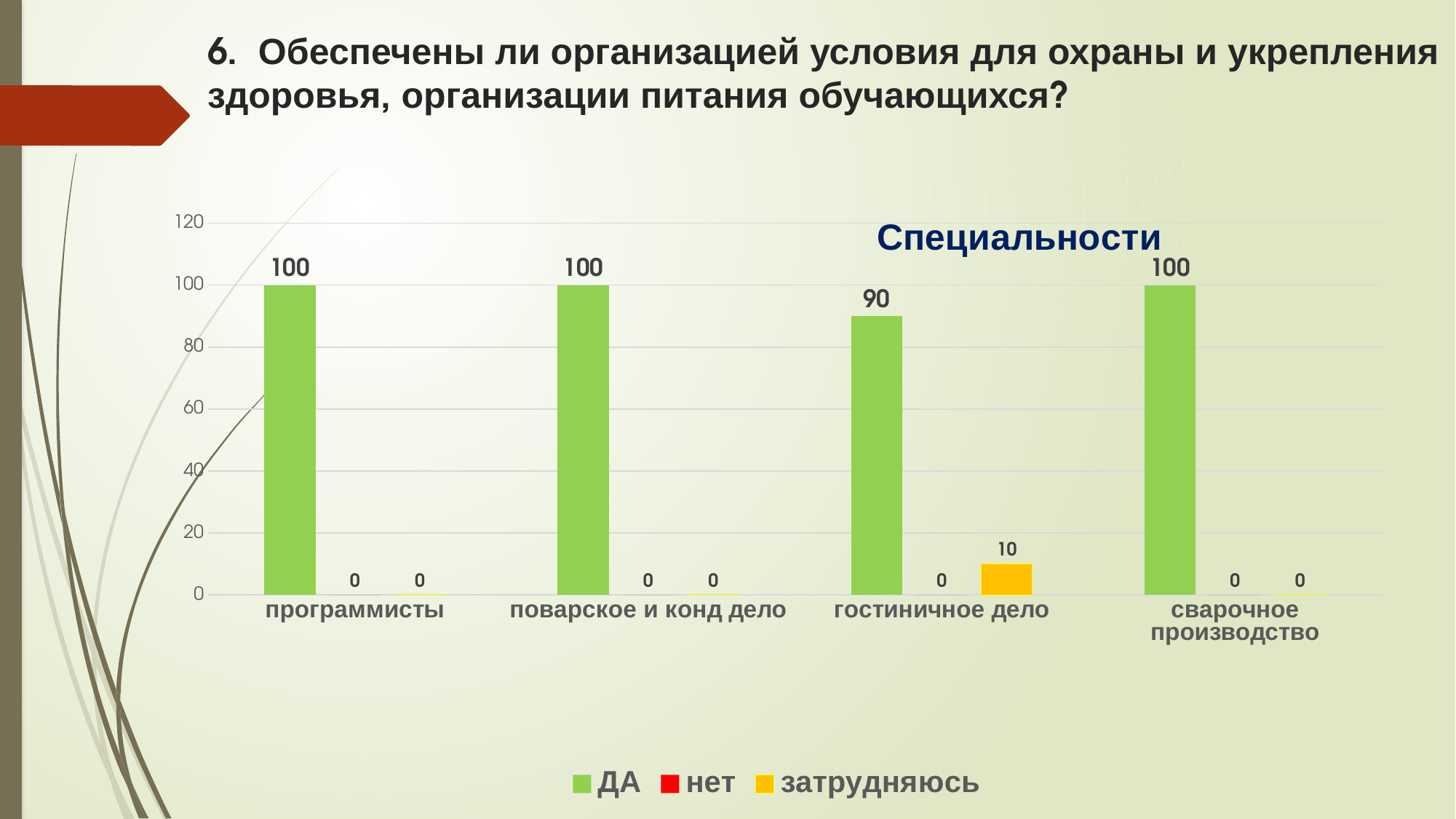

# 6.  Обеспечены ли организацией условия для охраны и укрепления здоровья, организации питания обучающихся?

### Chart: Специальности

| Category | ДА | нет | затрудняюсь |
|---|---|---|---|
| программисты | 100.0 | 0.0 | 0.0 |
| поварское и конд дело | 100.0 | 0.0 | 0.0 |
| гостиничное дело | 90.0 | 0.0 | 10.0 |
| сварочное производство | 100.0 | 0.0 | 0.0 |